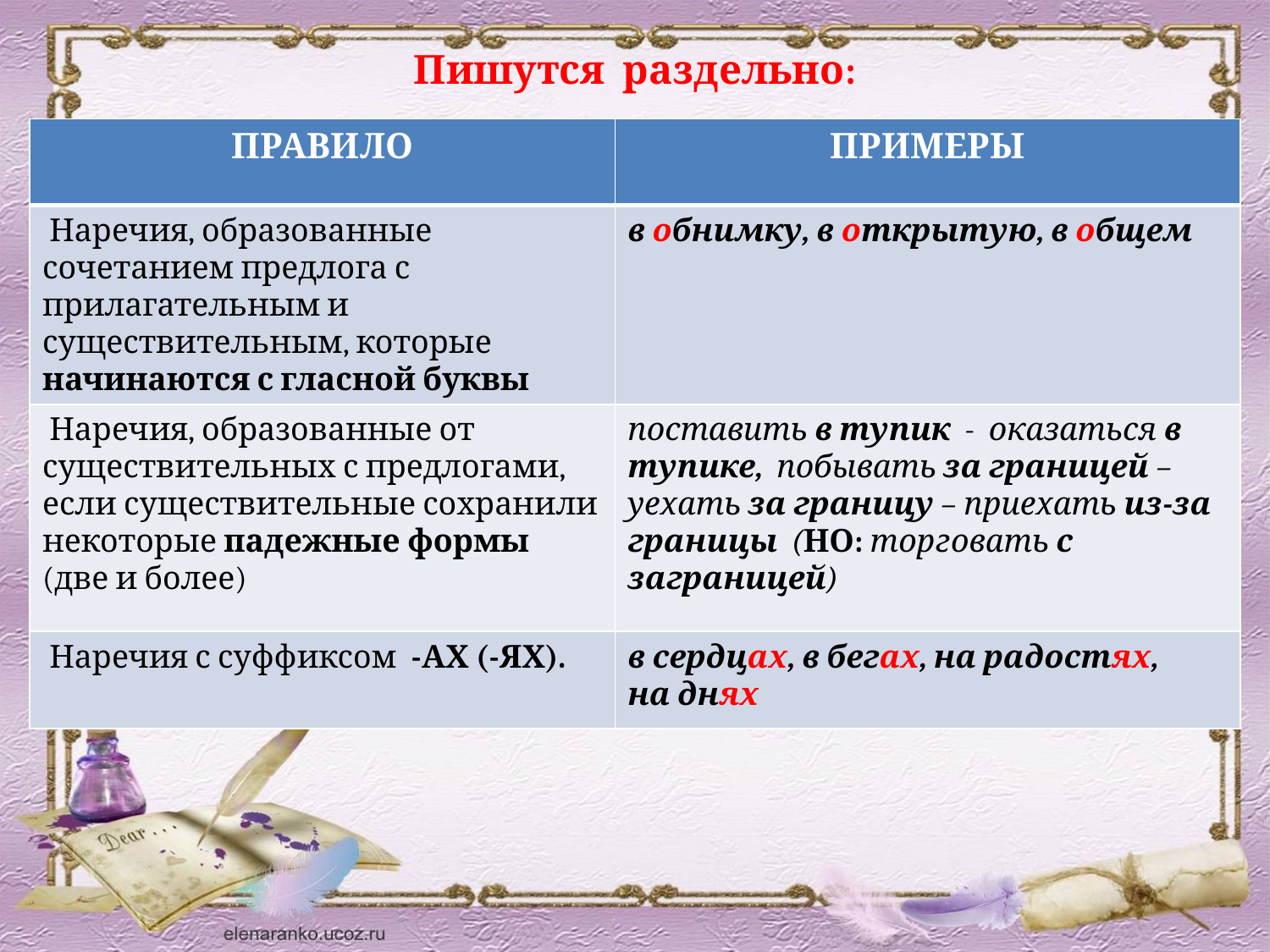

# Пишутся  раздельно:
| ПРАВИЛО | ПРИМЕРЫ |
| --- | --- |
| Наречия, образованные сочетанием предлога с прилагательным и существительным, которые начинаются с гласной буквы | в обнимку, в открытую, в общем |
| Наречия, образованные от существительных с предлогами, если существительные сохранили некоторые падежные формы (две и более) | поставить в тупик - оказаться в тупике, побывать за границей – уехать за границу – приехать из-за границы (НО: торговать с заграницей) |
| Наречия с суффиксом -АХ (-ЯХ). | в сердцах, в бегах, на радостях, на днях |